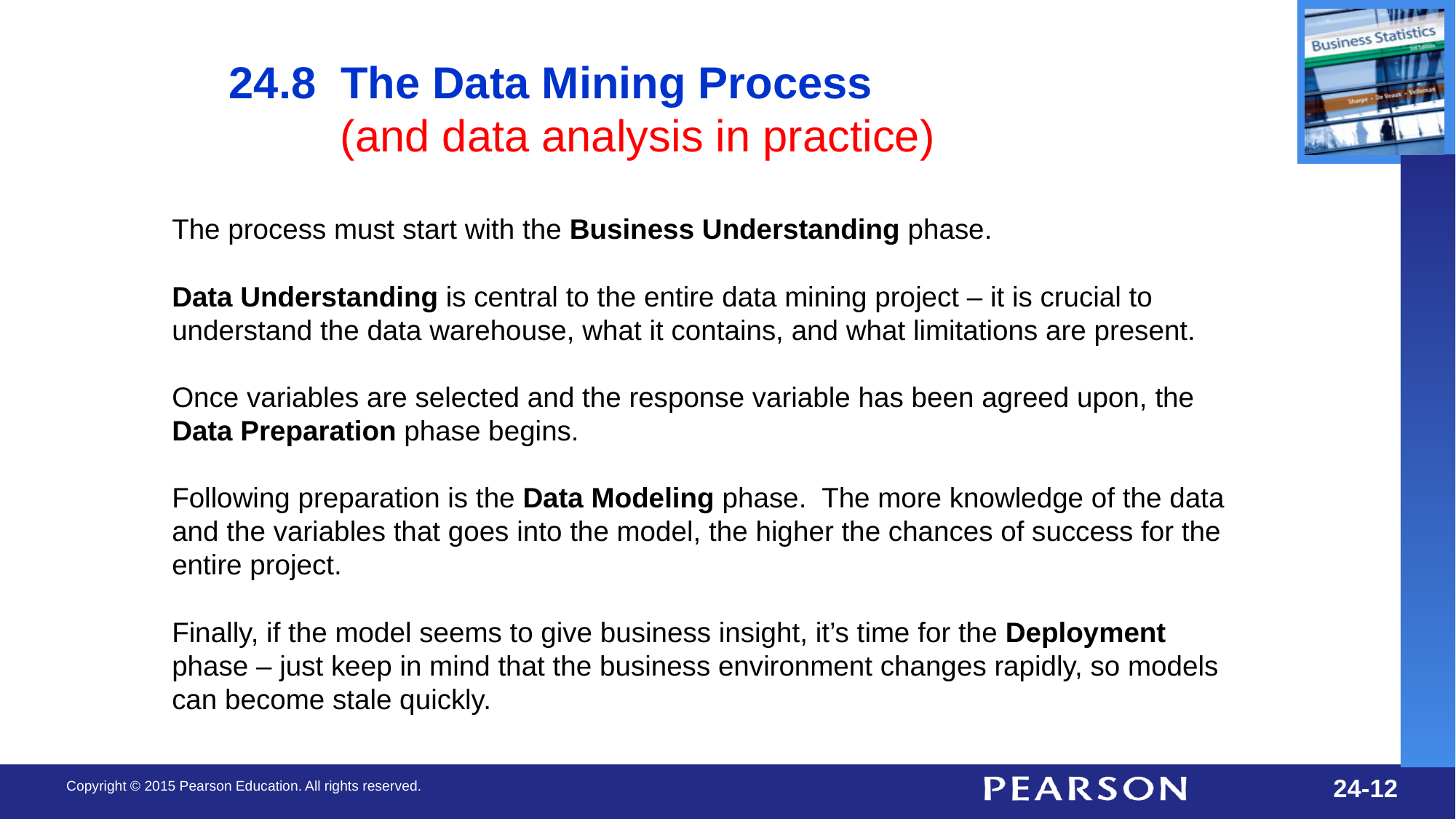

24.8  The Data Mining Process
         (and data analysis in practice)
The process must start with the Business Understanding phase.

Data Understanding is central to the entire data mining project – it is crucial to understand the data warehouse, what it contains, and what limitations are present.

Once variables are selected and the response variable has been agreed upon, the Data Preparation phase begins.

Following preparation is the Data Modeling phase.  The more knowledge of the data and the variables that goes into the model, the higher the chances of success for the entire project.

Finally, if the model seems to give business insight, it’s time for the Deployment phase – just keep in mind that the business environment changes rapidly, so models can become stale quickly.